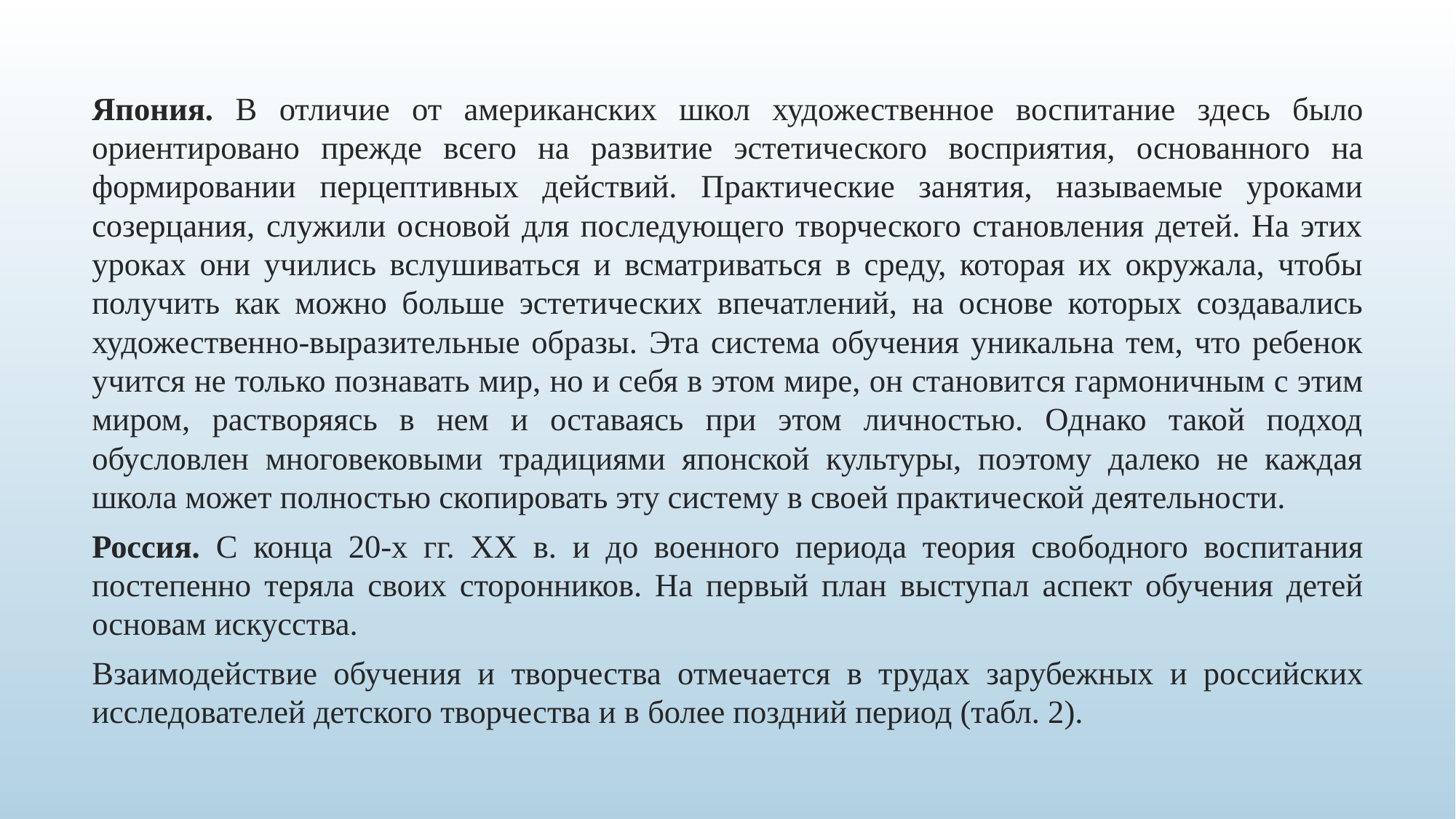

Япония. В отличие от американских школ художественное вос­питание здесь было ориентировано прежде всего на развитие эсте­тического восприятия, основанного на формировании перцептивных действий. Практические занятия, называемые уроками созерцания, служили основой для последующего творческого становления детей. На этих уроках они учились вслушиваться и всматриваться в среду, которая их окружала, чтобы получить как можно больше эстетических впечатлений, на основе которых создавались художественно-выразительные образы. Эта система обучения уникальна тем, что ребенок учится не только познавать мир, но и себя в этом мире, он становит­ся гармоничным с этим миром, растворяясь в нем и оставаясь при этом личностью. Однако такой подход обусловлен многовековыми традициями японской культуры, поэтому далеко не каждая школа может полностью скопировать эту систему в своей практической деятельности.
Россия. С конца 20-х гг. XX в. и до военного периода теория сво­бодного воспитания постепенно теряла своих сторонников. На пер­вый план выступал аспект обучения детей основам искусства.
Взаимодействие обучения и творчества отмечается в трудах за­рубежных и российских исследователей детского творчества и в более поздний период (табл. 2).